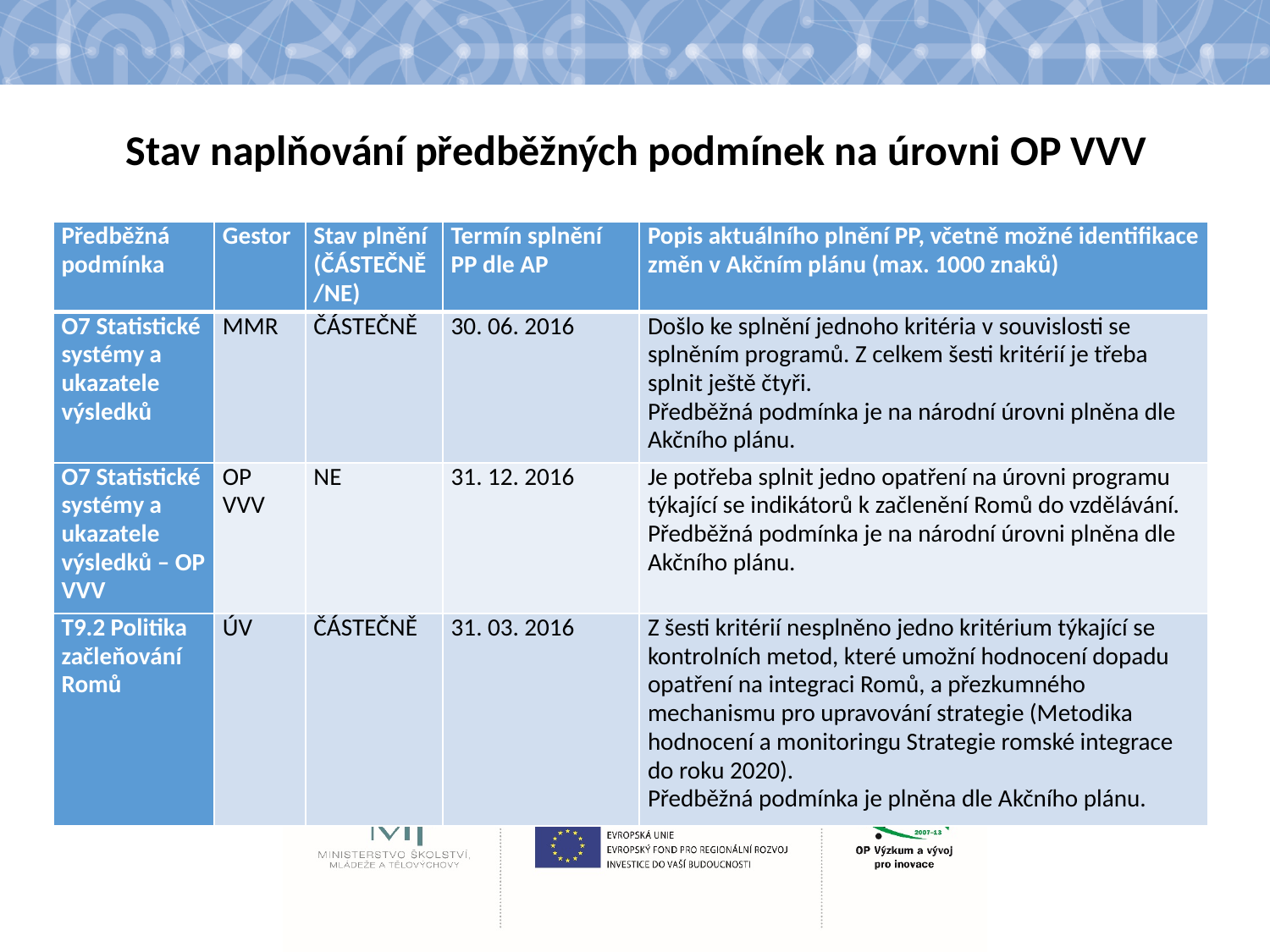

# Stav naplňování předběžných podmínek na úrovni OP VVV
| Předběžná podmínka | Gestor | Stav plnění (ČÁSTEČNĚ/NE) | Termín splnění PP dle AP | Popis aktuálního plnění PP, včetně možné identifikace změn v Akčním plánu (max. 1000 znaků) |
| --- | --- | --- | --- | --- |
| O7 Statistické systémy a ukazatele výsledků | MMR | ČÁSTEČNĚ | 30. 06. 2016 | Došlo ke splnění jednoho kritéria v souvislosti se splněním programů. Z celkem šesti kritérií je třeba splnit ještě čtyři. Předběžná podmínka je na národní úrovni plněna dle Akčního plánu. |
| O7 Statistické systémy a ukazatele výsledků – OP VVV | OP VVV | NE | 31. 12. 2016 | Je potřeba splnit jedno opatření na úrovni programu týkající se indikátorů k začlenění Romů do vzdělávání. Předběžná podmínka je na národní úrovni plněna dle Akčního plánu. |
| T9.2 Politika začleňování Romů | ÚV | ČÁSTEČNĚ | 31. 03. 2016 | Z šesti kritérií nesplněno jedno kritérium týkající se kontrolních metod, které umožní hodnocení dopadu opatření na integraci Romů, a přezkumného mechanismu pro upravování strategie (Metodika hodnocení a monitoringu Strategie romské integrace do roku 2020). Předběžná podmínka je plněna dle Akčního plánu. |